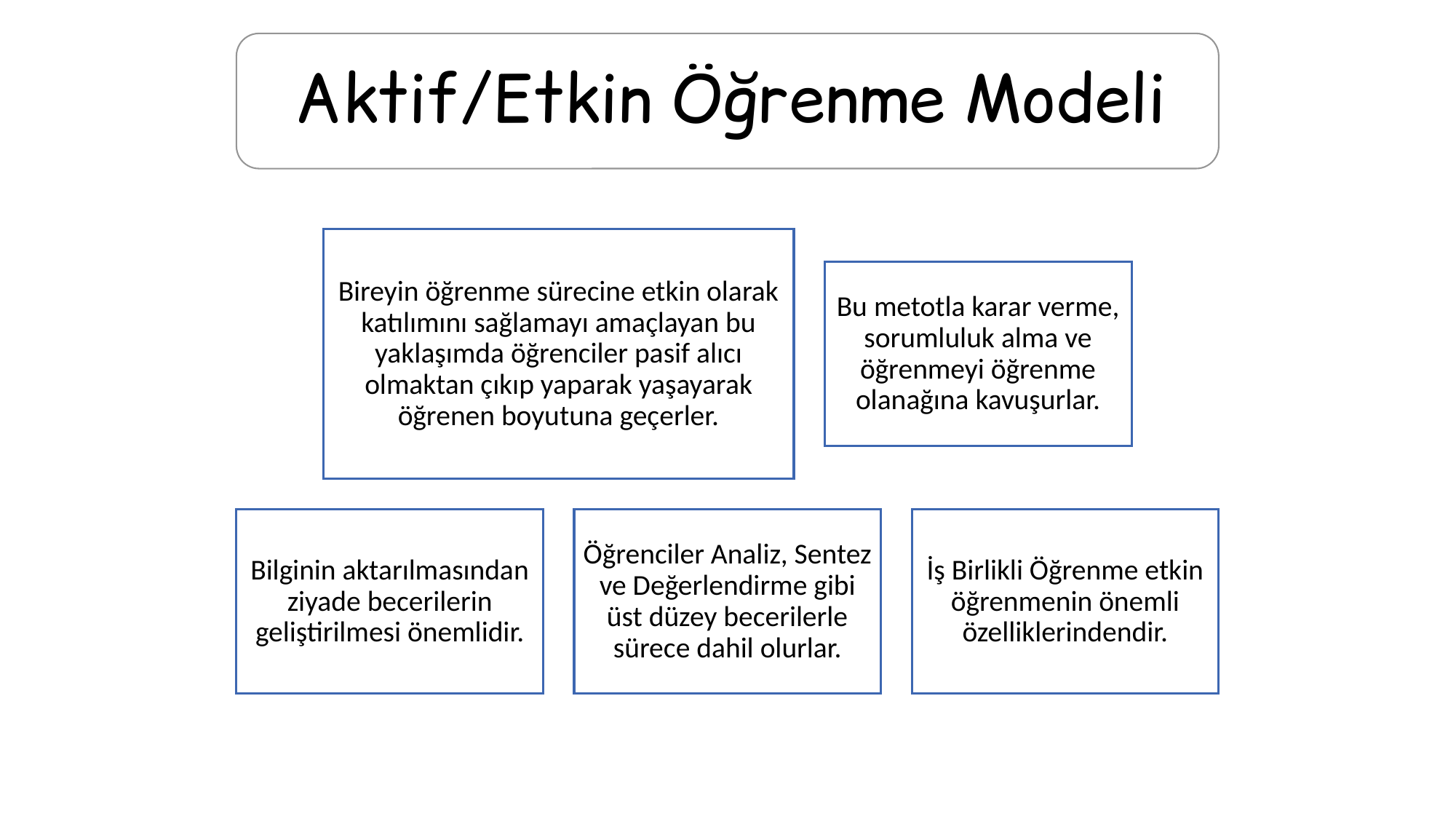

Aktif/Etkin Öğrenme Modeli
Bireyin öğrenme sürecine etkin olarak katılımını sağlamayı amaçlayan bu yaklaşımda öğrenciler pasif alıcı olmaktan çıkıp yaparak yaşayarak öğrenen boyutuna geçerler.
Bu metotla karar verme, sorumluluk alma ve öğrenmeyi öğrenme olanağına kavuşurlar.
Bilginin aktarılmasından ziyade becerilerin geliştirilmesi önemlidir.
Öğrenciler Analiz, Sentez ve Değerlendirme gibi üst düzey becerilerle sürece dahil olurlar.
İş Birlikli Öğrenme etkin öğrenmenin önemli özelliklerindendir.